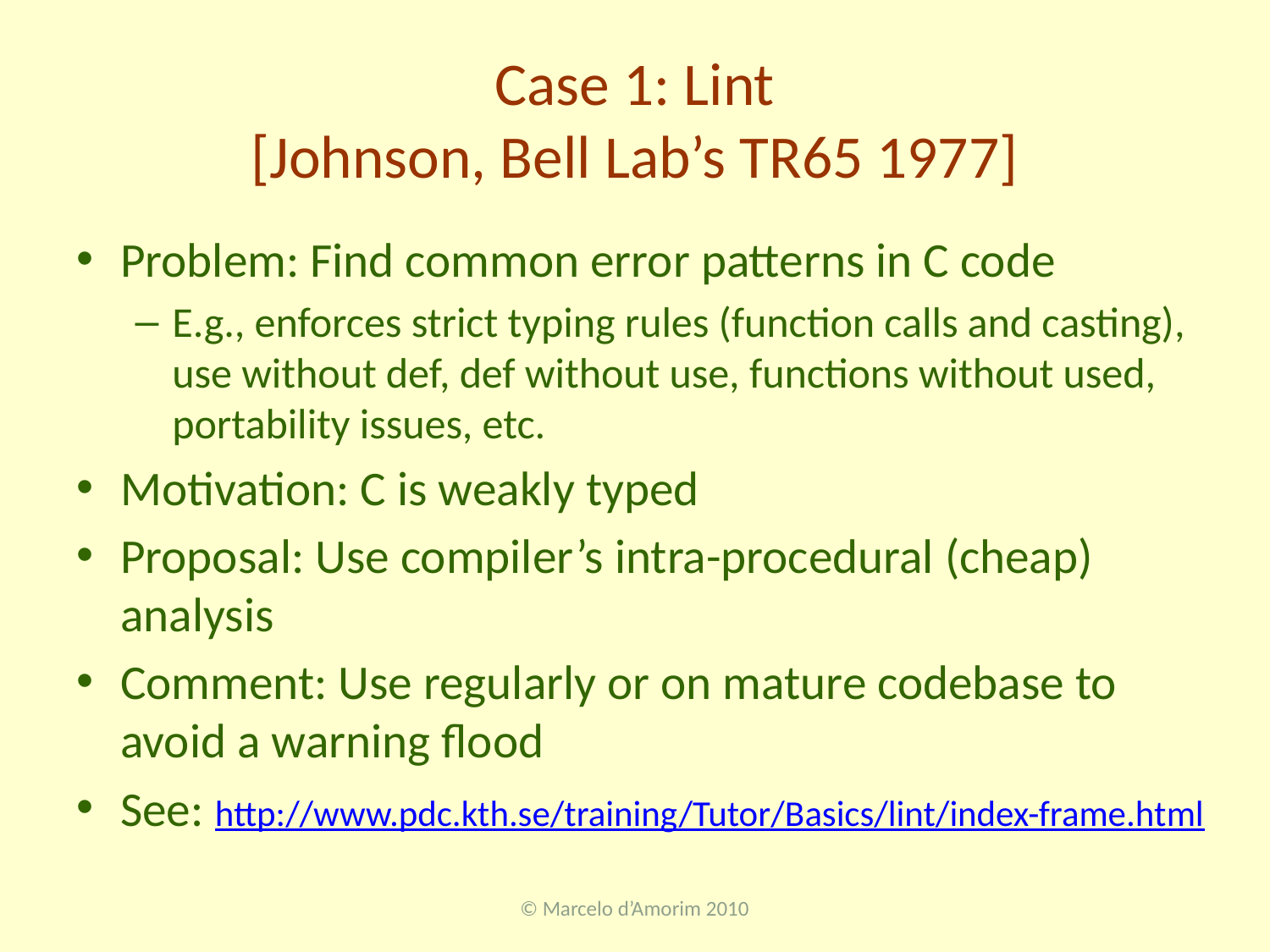

# Case 1: Lint [Johnson, Bell Lab’s TR65 1977]
Problem: Find common error patterns in C code
E.g., enforces strict typing rules (function calls and casting), use without def, def without use, functions without used, portability issues, etc.
Motivation: C is weakly typed
Proposal: Use compiler’s intra-procedural (cheap) analysis
Comment: Use regularly or on mature codebase to avoid a warning flood
See: http://www.pdc.kth.se/training/Tutor/Basics/lint/index-frame.html

© Marcelo d’Amorim 2010